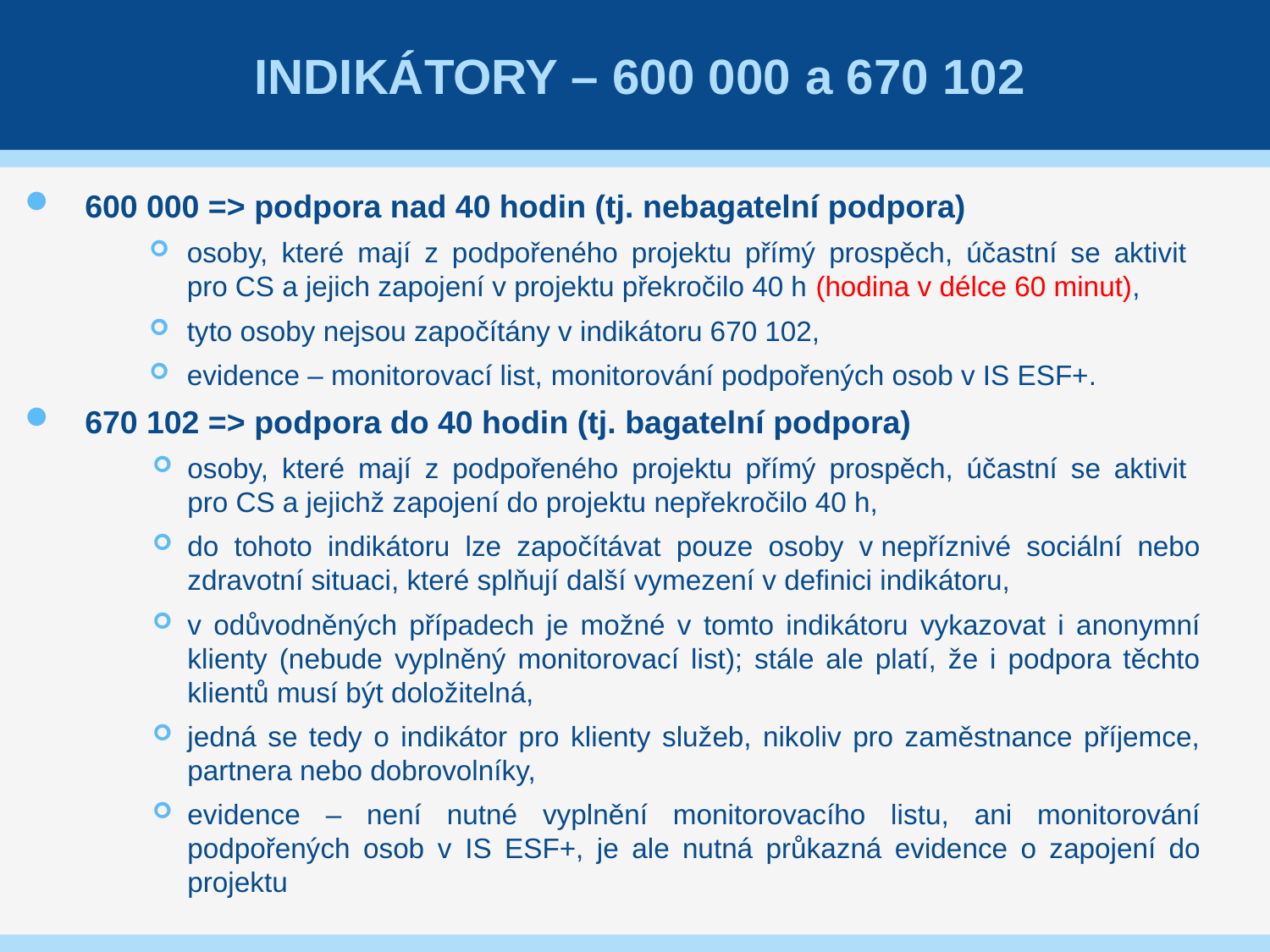

# Indikátory – 600 000 a 670 102
600 000 => podpora nad 40 hodin (tj. nebagatelní podpora)
osoby, které mají z podpořeného projektu přímý prospěch, účastní se aktivit
pro CS a jejich zapojení v projektu překročilo 40 h (hodina v délce 60 minut),
tyto osoby nejsou započítány v indikátoru 670 102,
evidence – monitorovací list, monitorování podpořených osob v IS ESF+.
670 102 => podpora do 40 hodin (tj. bagatelní podpora)
osoby, které mají z podpořeného projektu přímý prospěch, účastní se aktivit
pro CS a jejichž zapojení do projektu nepřekročilo 40 h,
do tohoto indikátoru lze započítávat pouze osoby v nepříznivé sociální nebo zdravotní situaci, které splňují další vymezení v definici indikátoru,
v odůvodněných případech je možné v tomto indikátoru vykazovat i anonymní klienty (nebude vyplněný monitorovací list); stále ale platí, že i podpora těchto klientů musí být doložitelná,
jedná se tedy o indikátor pro klienty služeb, nikoliv pro zaměstnance příjemce, partnera nebo dobrovolníky,
evidence – není nutné vyplnění monitorovacího listu, ani monitorování podpořených osob v IS ESF+, je ale nutná průkazná evidence o zapojení do projektu